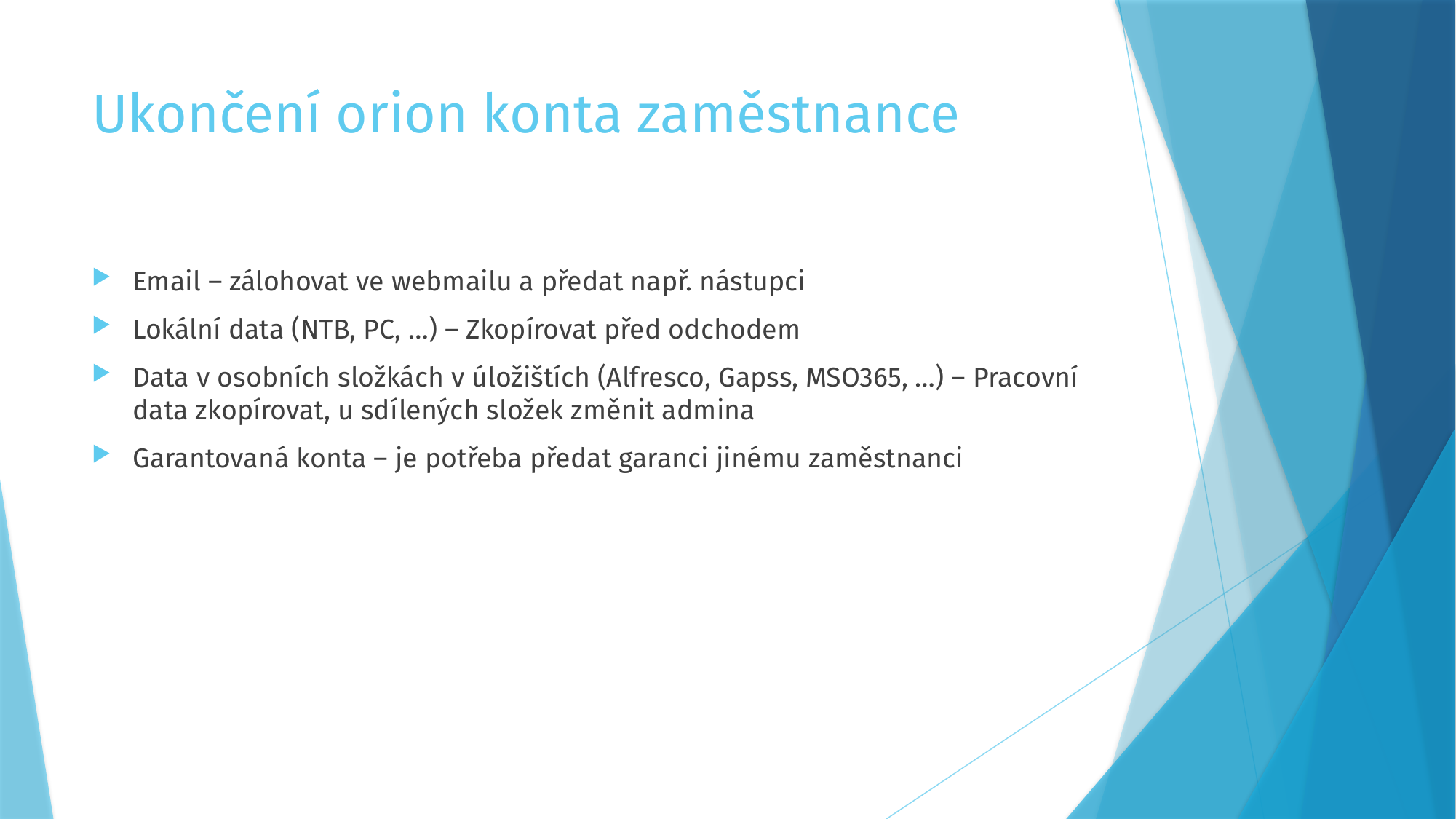

# Ukončení orion konta zaměstnance
Email – zálohovat ve webmailu a předat např. nástupci
Lokální data (NTB, PC, …) – Zkopírovat před odchodem
Data v osobních složkách v úložištích (Alfresco, Gapss, MSO365, …) – Pracovní data zkopírovat, u sdílených složek změnit admina
Garantovaná konta – je potřeba předat garanci jinému zaměstnanci